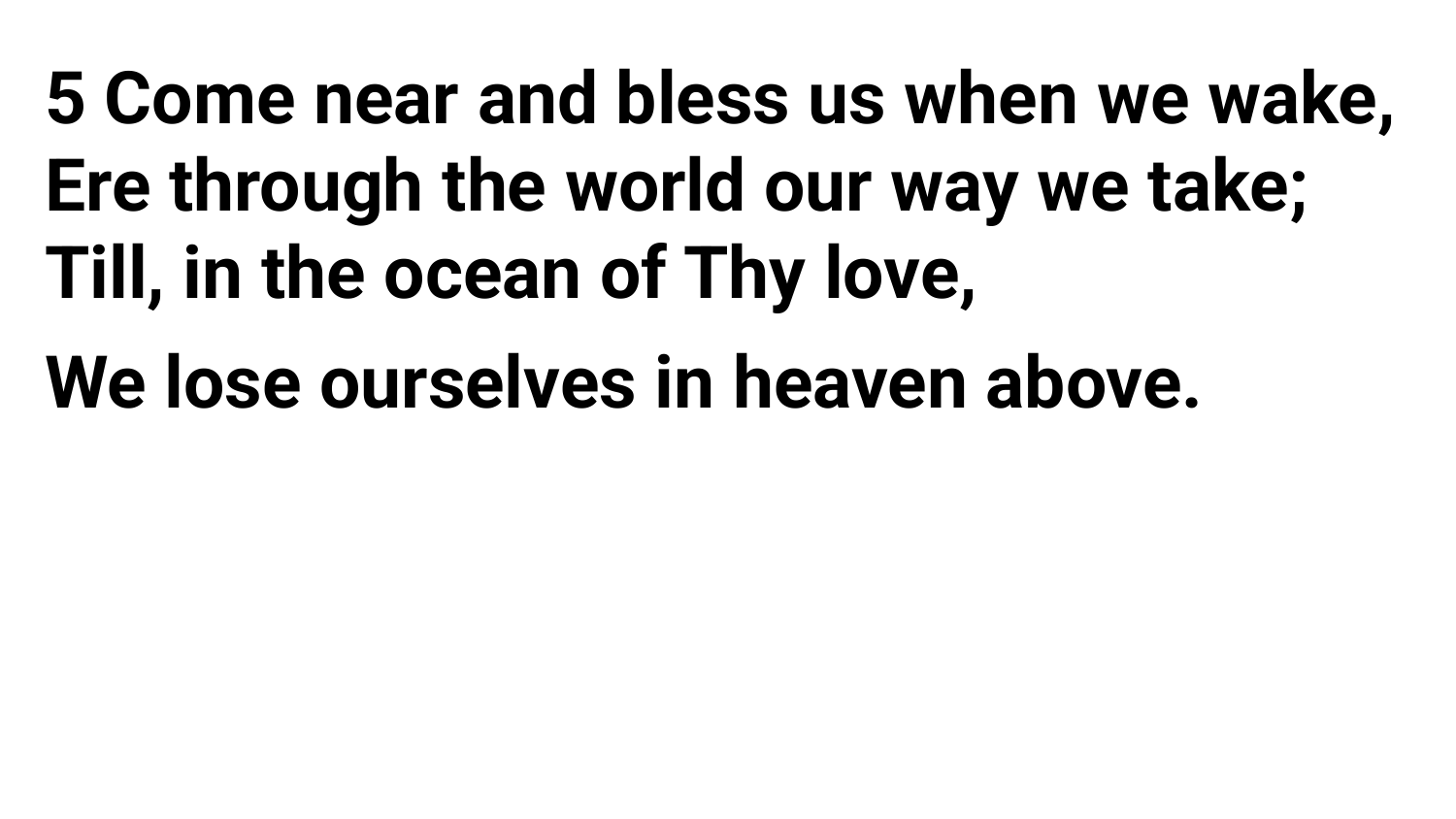

5 Come near and bless us when we wake,
Ere through the world our way we take;
Till, in the ocean of Thy love,
We lose ourselves in heaven above.